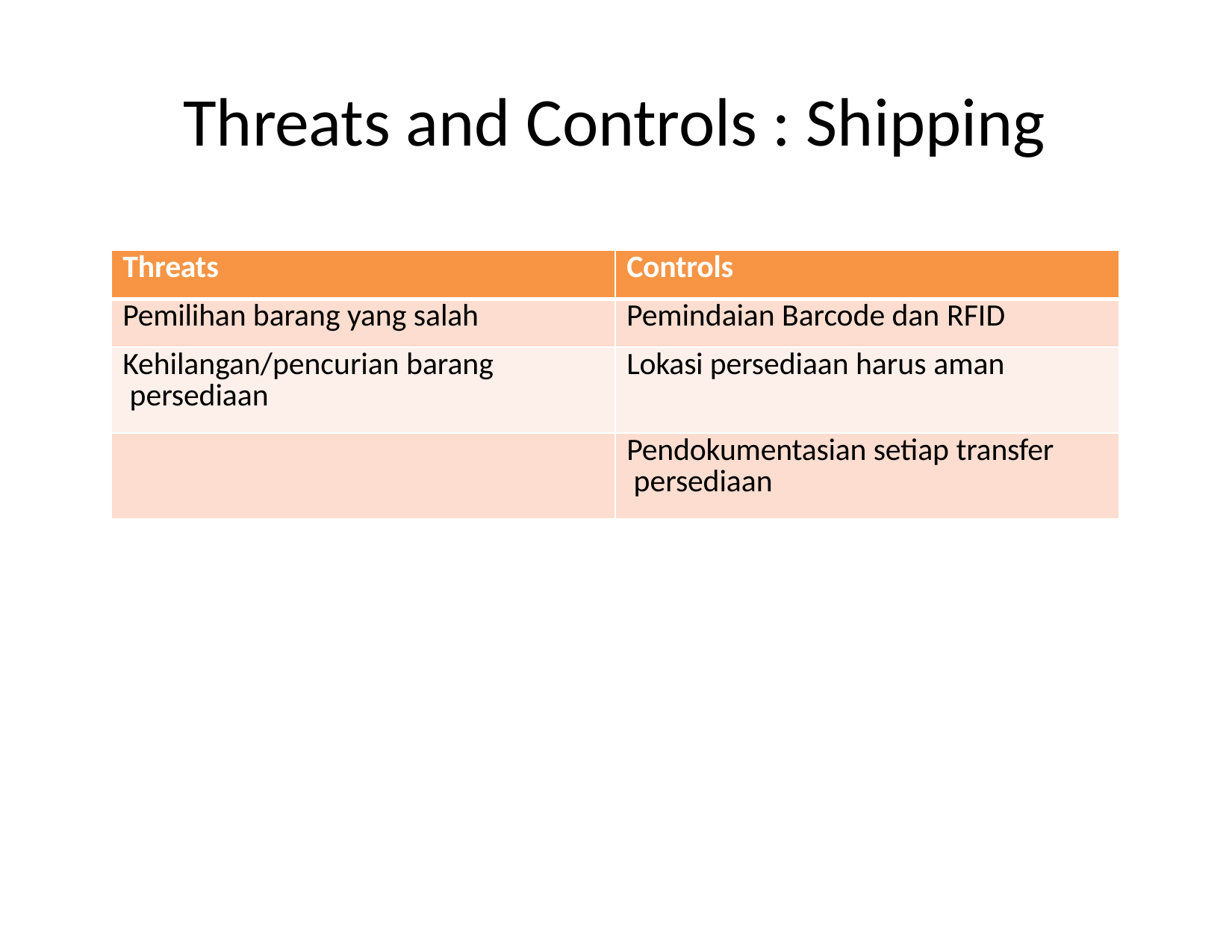

# Threats and Controls : Shipping
| Threats | Controls |
| --- | --- |
| Pemilihan barang yang salah | Pemindaian Barcode dan RFID |
| Kehilangan/pencurian barang persediaan | Lokasi persediaan harus aman |
|  | Pendokumentasian setiap transfer persediaan |